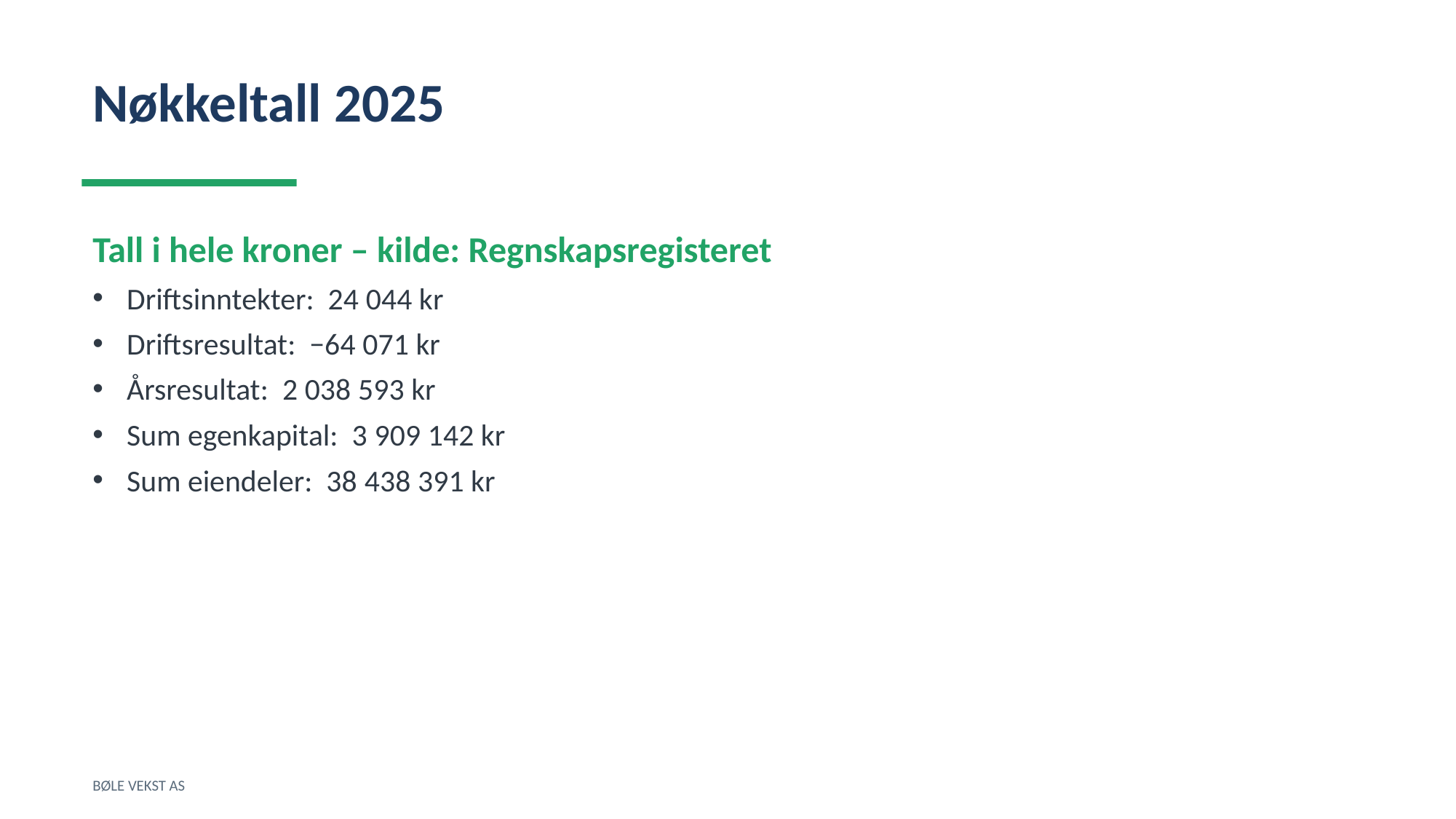

Nøkkeltall 2025

Tall i hele kroner – kilde: Regnskapsregisteret
Driftsinntekter:  24 044 kr
Driftsresultat:  −64 071 kr
Årsresultat:  2 038 593 kr
Sum egenkapital:  3 909 142 kr
Sum eiendeler:  38 438 391 kr
BØLE VEKST AS